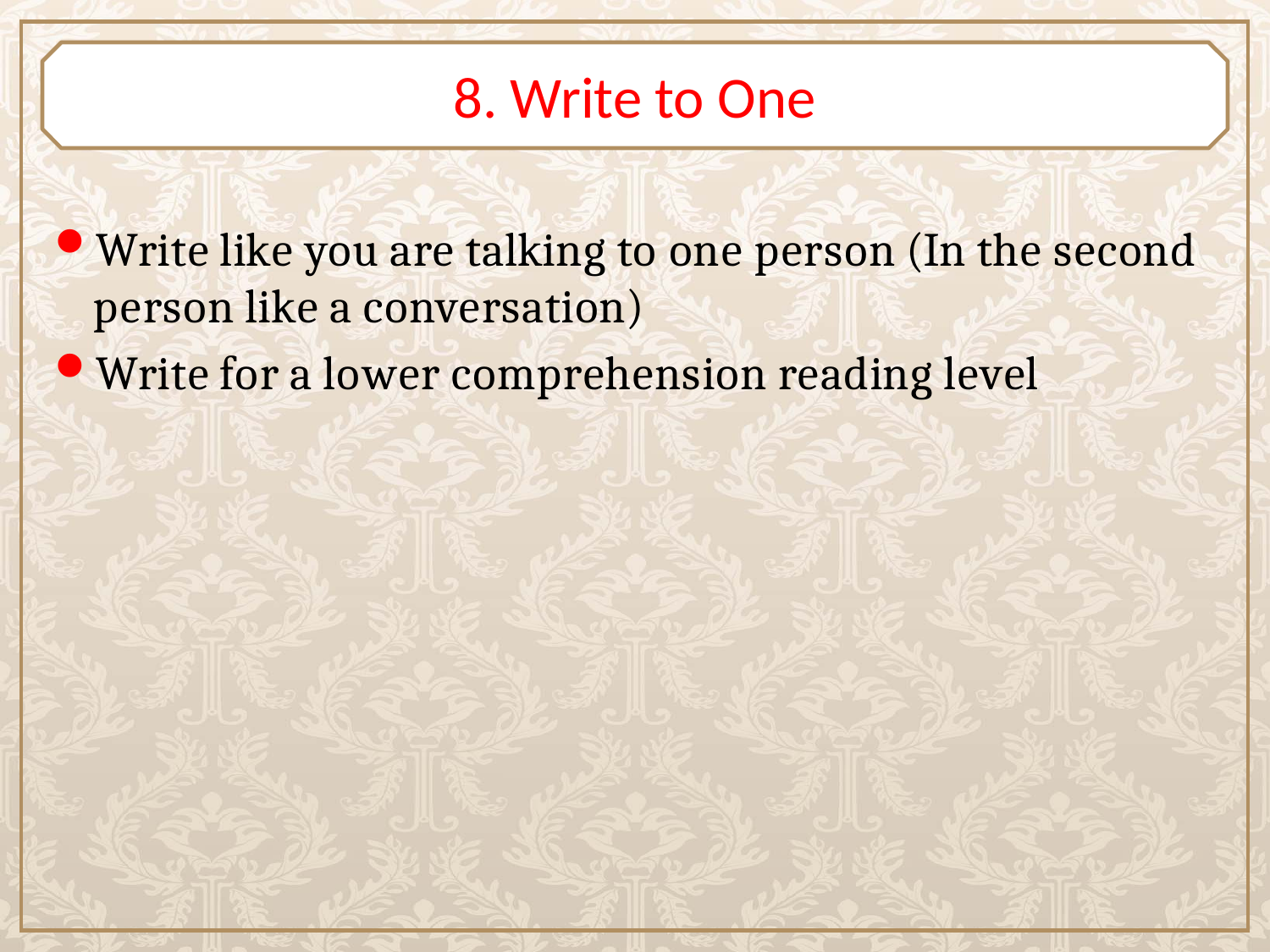

# 8. Write to One
Write like you are talking to one person (In the second person like a conversation)
Write for a lower comprehension reading level